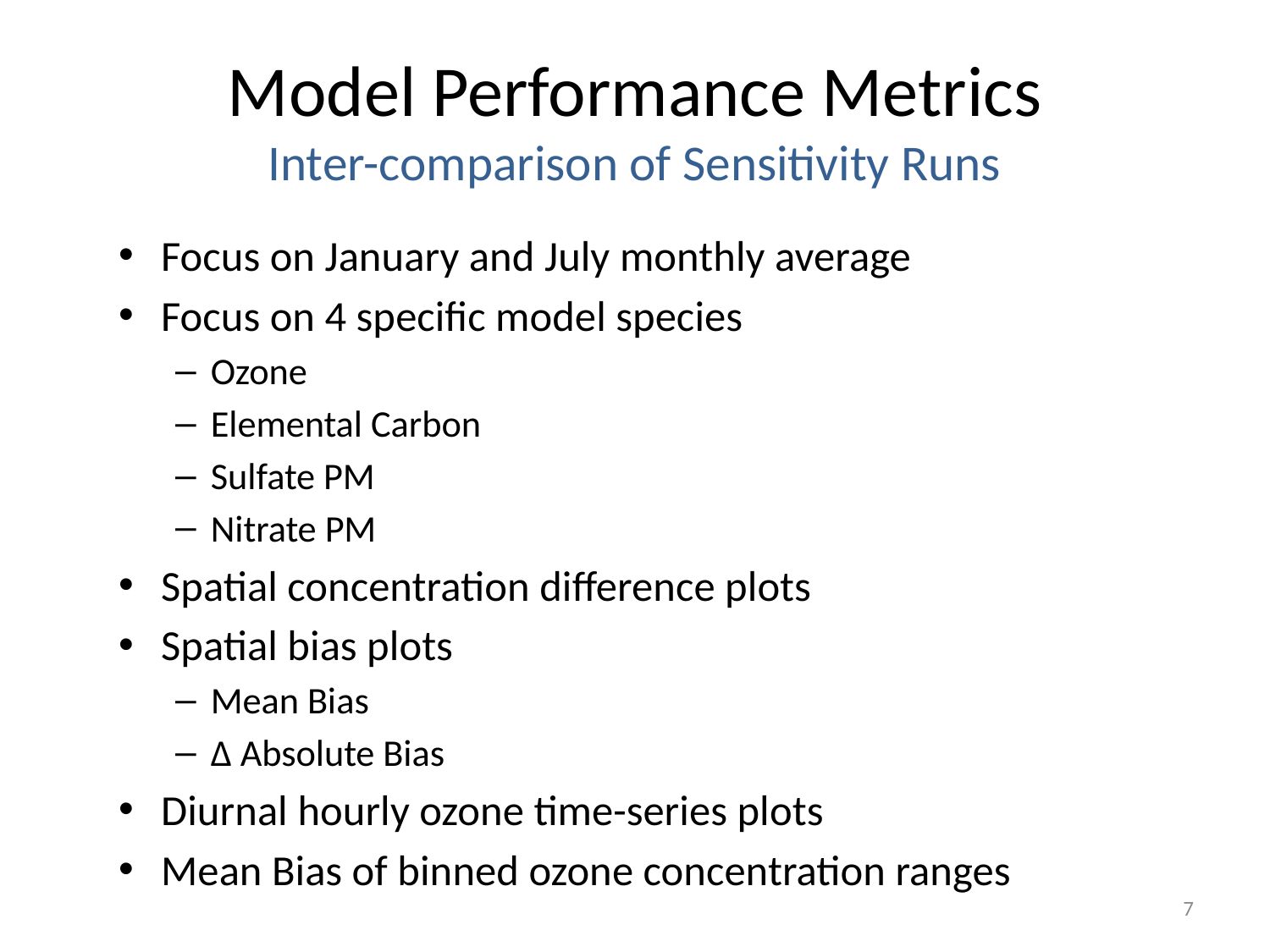

# Model Performance Metrics Inter-comparison of Sensitivity Runs
Focus on January and July monthly average
Focus on 4 specific model species
Ozone
Elemental Carbon
Sulfate PM
Nitrate PM
Spatial concentration difference plots
Spatial bias plots
Mean Bias
∆ Absolute Bias
Diurnal hourly ozone time-series plots
Mean Bias of binned ozone concentration ranges
7